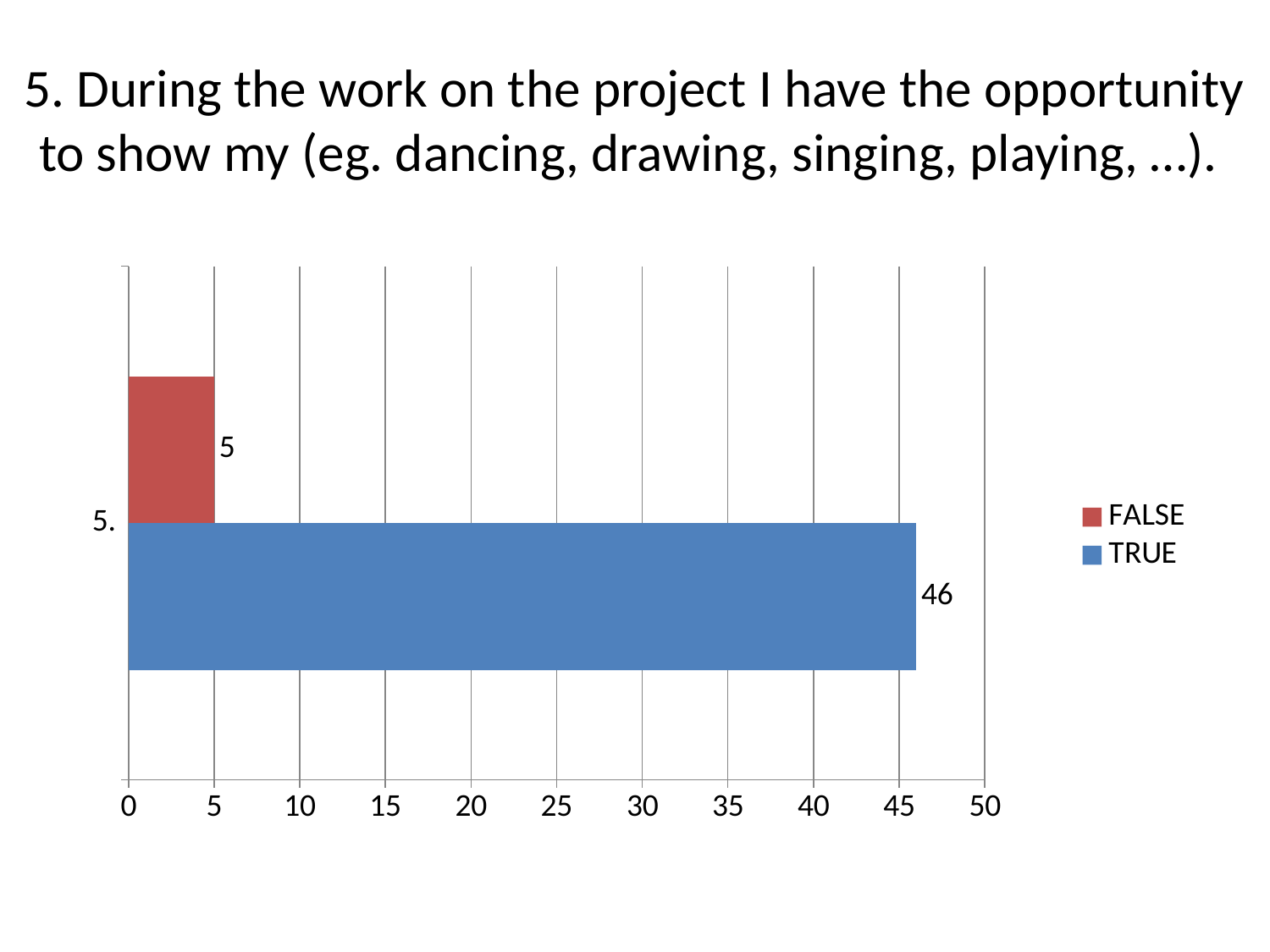

# 5. During the work on the project I have the opportunity to show my (eg. dancing, drawing, singing, playing, …).

### Chart

| Category | TRUE | FALSE |
|---|---|---|
| 5. | 46.0 | 5.0 |